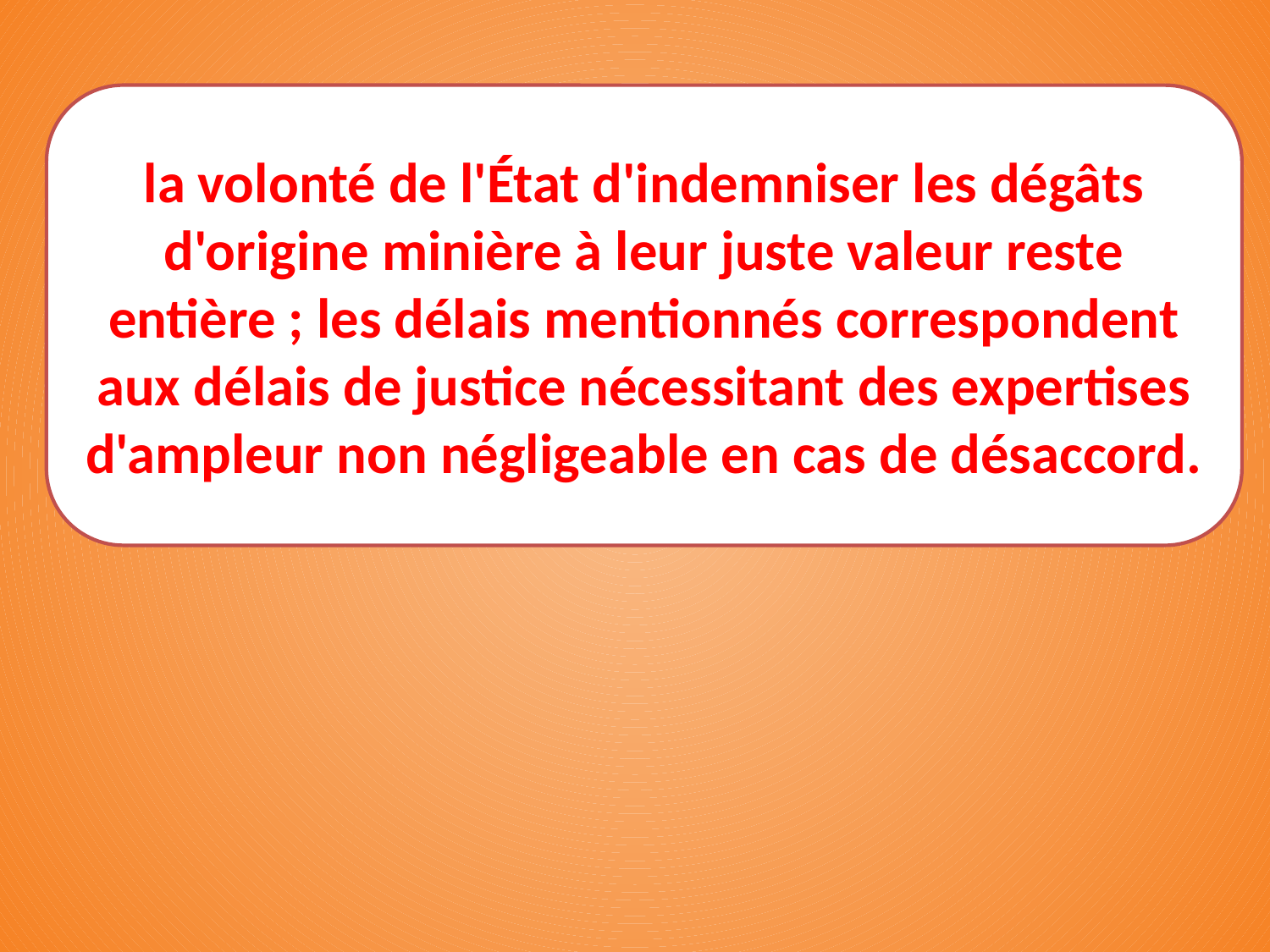

la volonté de l'État d'indemniser les dégâts d'origine minière à leur juste valeur reste entière ; les délais mentionnés correspondent aux délais de justice nécessitant des expertises d'ampleur non négligeable en cas de désaccord.